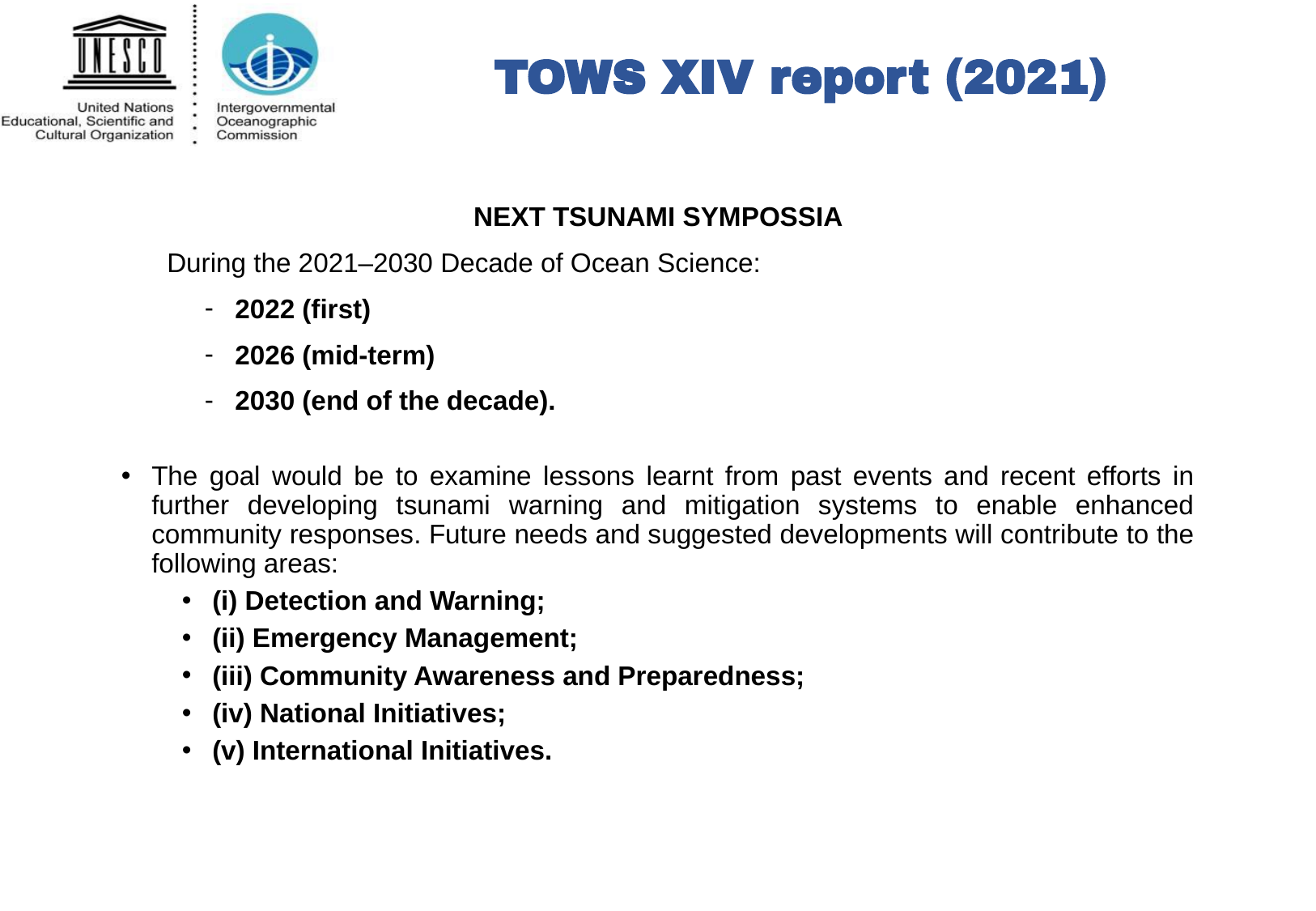

TOWS XIV report (2021)
NEXT TSUNAMI SYMPOSSIA
During the 2021–2030 Decade of Ocean Science:
2022 (first)
2026 (mid-term)
2030 (end of the decade).
The goal would be to examine lessons learnt from past events and recent efforts in further developing tsunami warning and mitigation systems to enable enhanced community responses. Future needs and suggested developments will contribute to the following areas:
(i) Detection and Warning;
(ii) Emergency Management;
(iii) Community Awareness and Preparedness;
(iv) National Initiatives;
(v) International Initiatives.